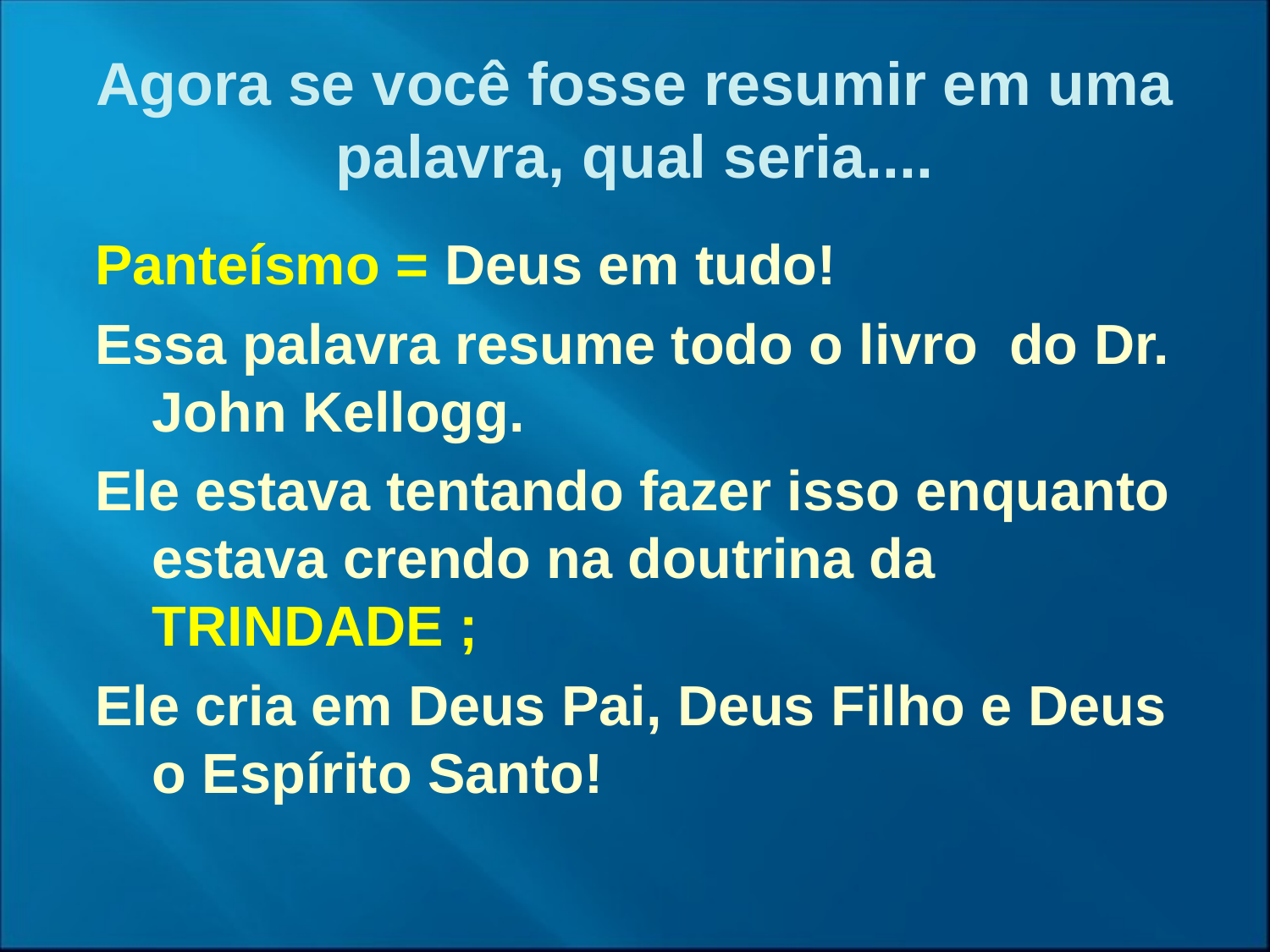

Agora se você fosse resumir em uma palavra, qual seria....
Panteísmo = Deus em tudo!
Essa palavra resume todo o livro  do Dr. John Kellogg.
Ele estava tentando fazer isso enquanto estava crendo na doutrina da TRINDADE ;
Ele cria em Deus Pai, Deus Filho e Deus o Espírito Santo!